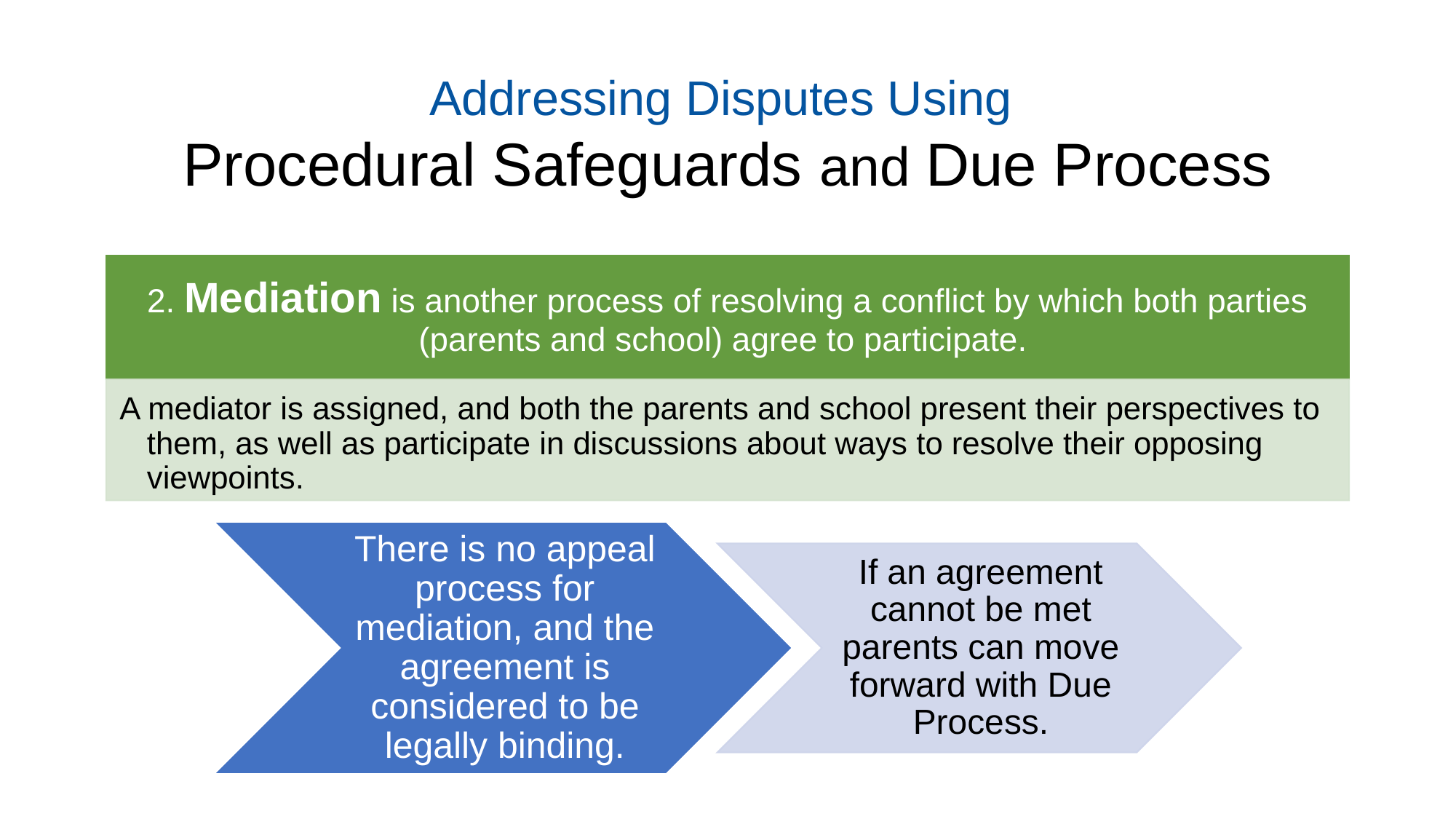

Addressing Disputes Using
Procedural Safeguards and Due Process

2. Mediation is another process of resolving a conflict by which both parties (parents and school) agree to participate.

A mediator is assigned, and both the parents and school present their perspectives to them, as well as participate in discussions about ways to resolve their opposing viewpoints.

There is no appeal process for mediation, and the agreement is considered to be legally binding.

If an agreement cannot be met parents can move forward with Due Process.